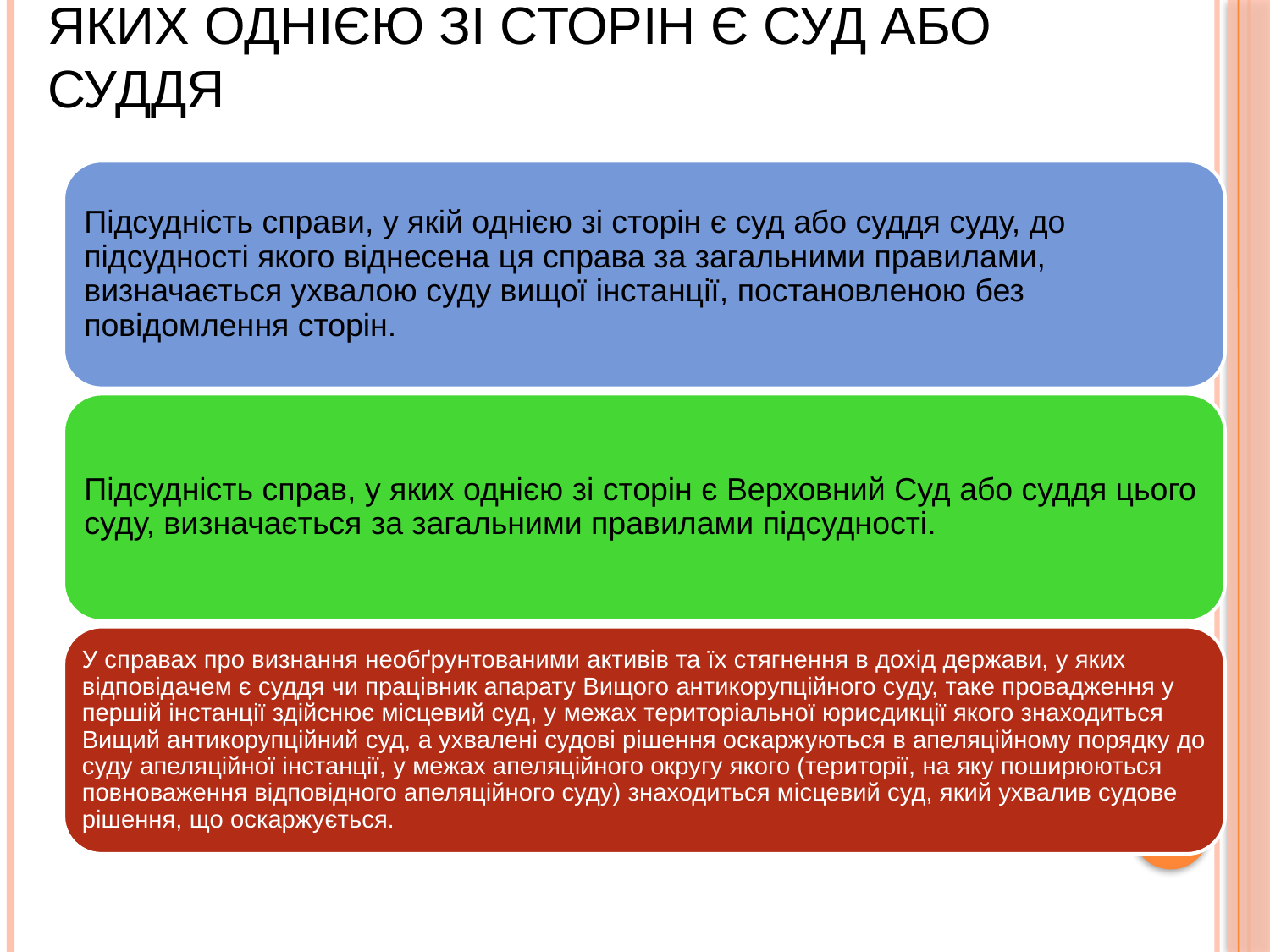

# Стаття 26. Підсудність справ, у яких однією зі сторін є суд або суддя
Підсудність справи, у якій однією зі сторін є суд або суддя суду, до підсудності якого віднесена ця справа за загальними правилами, визначається ухвалою суду вищої інстанції, постановленою без повідомлення сторін.
Підсудність справ, у яких однією зі сторін є Верховний Суд або суддя цього суду, визначається за загальними правилами підсудності.
У справах про визнання необґрунтованими активів та їх стягнення в дохід держави, у яких відповідачем є суддя чи працівник апарату Вищого антикорупційного суду, таке провадження у першій інстанції здійснює місцевий суд, у межах територіальної юрисдикції якого знаходиться Вищий антикорупційний суд, а ухвалені судові рішення оскаржуються в апеляційному порядку до суду апеляційної інстанції, у межах апеляційного округу якого (території, на яку поширюються повноваження відповідного апеляційного суду) знаходиться місцевий суд, який ухвалив судове рішення, що оскаржується.